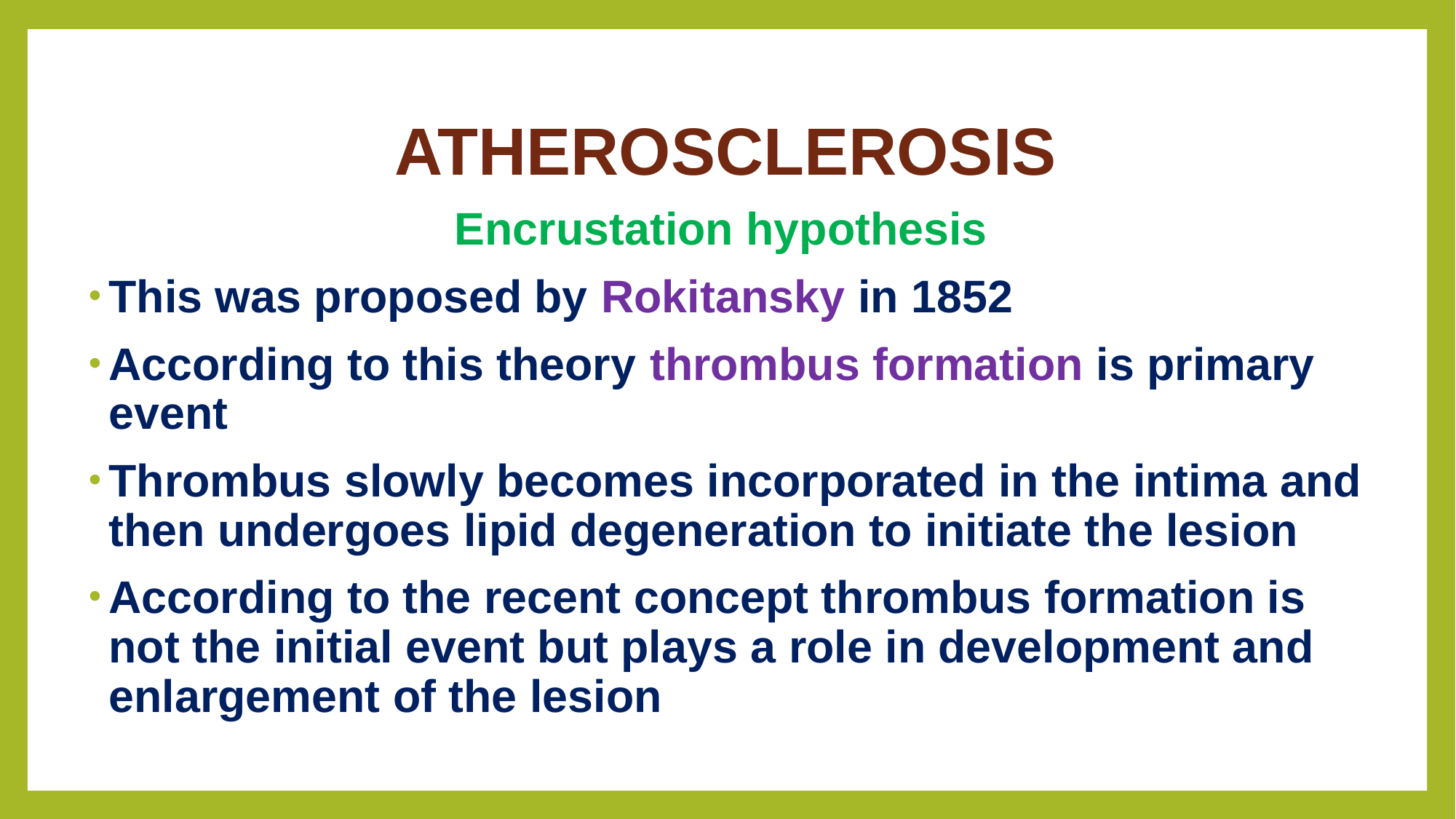

# ATHEROSCLEROSIS
Encrustation hypothesis
This was proposed by Rokitansky in 1852
According to this theory thrombus formation is primary event
Thrombus slowly becomes incorporated in the intima and then undergoes lipid degeneration to initiate the lesion
According to the recent concept thrombus formation is not the initial event but plays a role in development and enlargement of the lesion